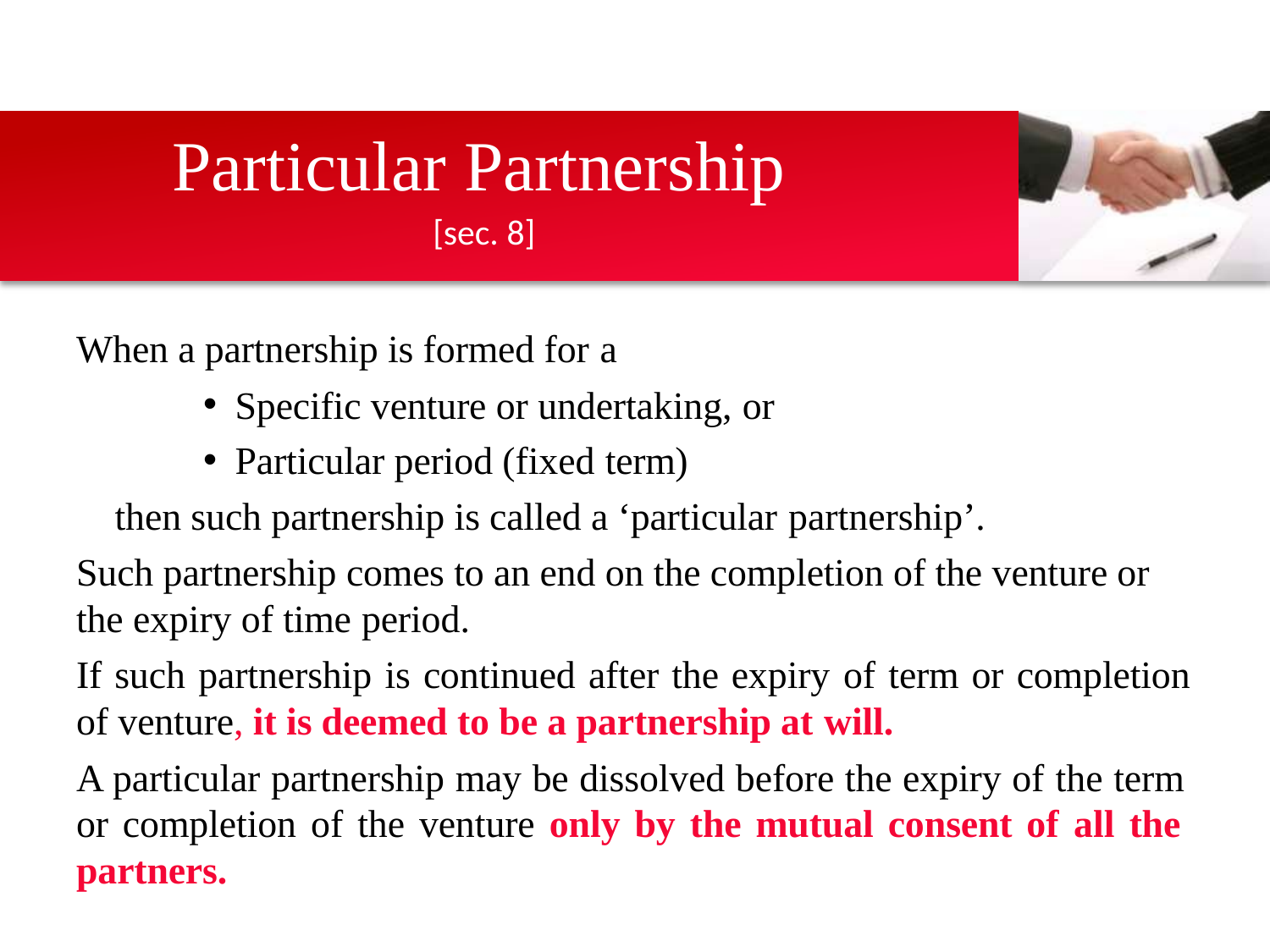

# Particular Partnership
[sec. 8]
When a partnership is formed for a
Specific venture or undertaking, or
Particular period (fixed term)
then such partnership is called a ‘particular partnership’.
Such partnership comes to an end on the completion of the venture or  the expiry of time period.
If such partnership is continued after the expiry of term or completion
of venture, it is deemed to be a partnership at will.
A particular partnership may be dissolved before the expiry of the term  or completion of the venture only by the mutual consent of all the  partners.